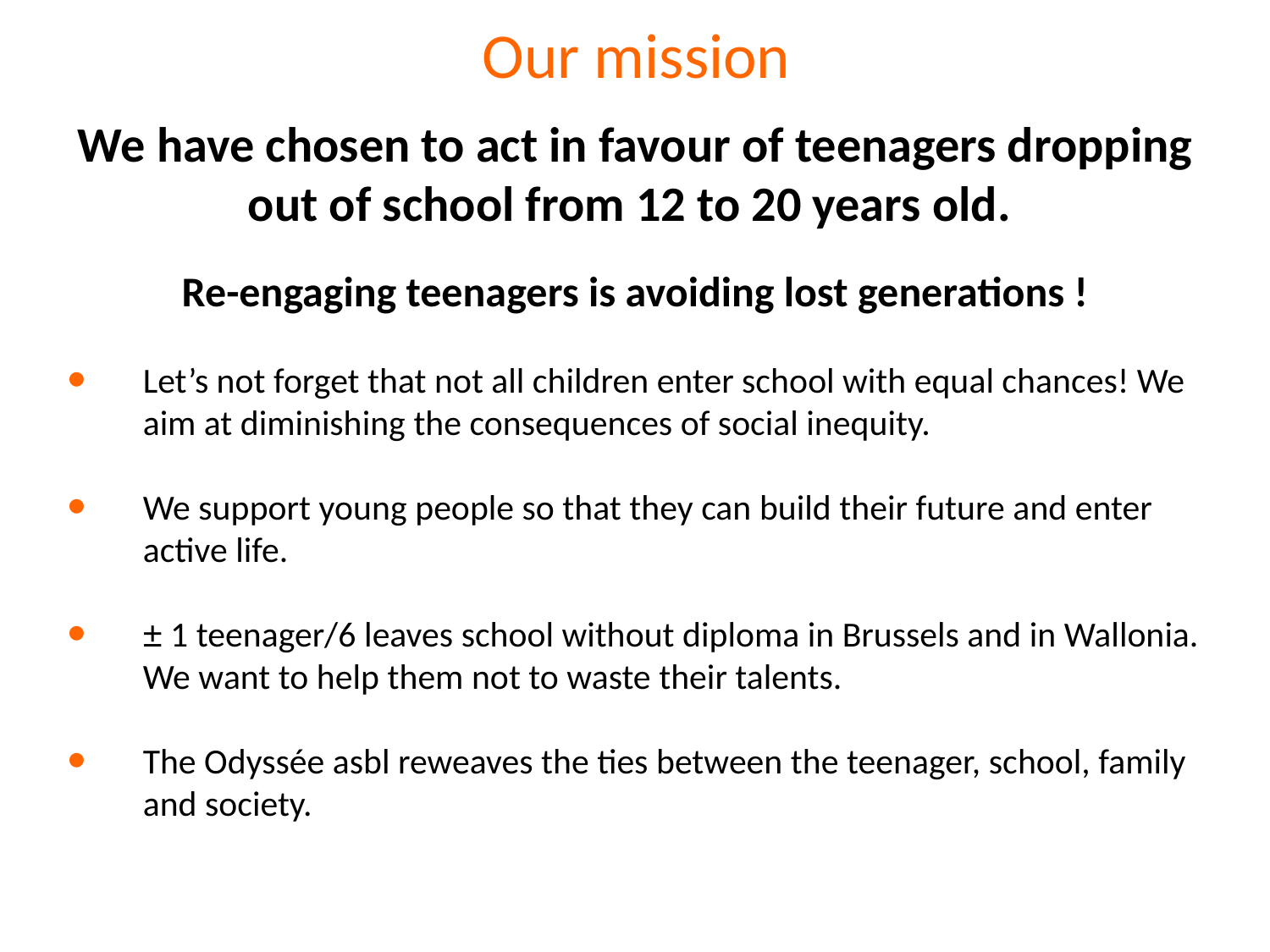

Our mission
We have chosen to act in favour of teenagers dropping out of school from 12 to 20 years old.

Re-engaging teenagers is avoiding lost generations !

Let’s not forget that not all children enter school with equal chances! We aim at diminishing the consequences of social inequity.

We support young people so that they can build their future and enter active life.

± 1 teenager/6 leaves school without diploma in Brussels and in Wallonia. We want to help them not to waste their talents.

The Odyssée asbl reweaves the ties between the teenager, school, family and society.